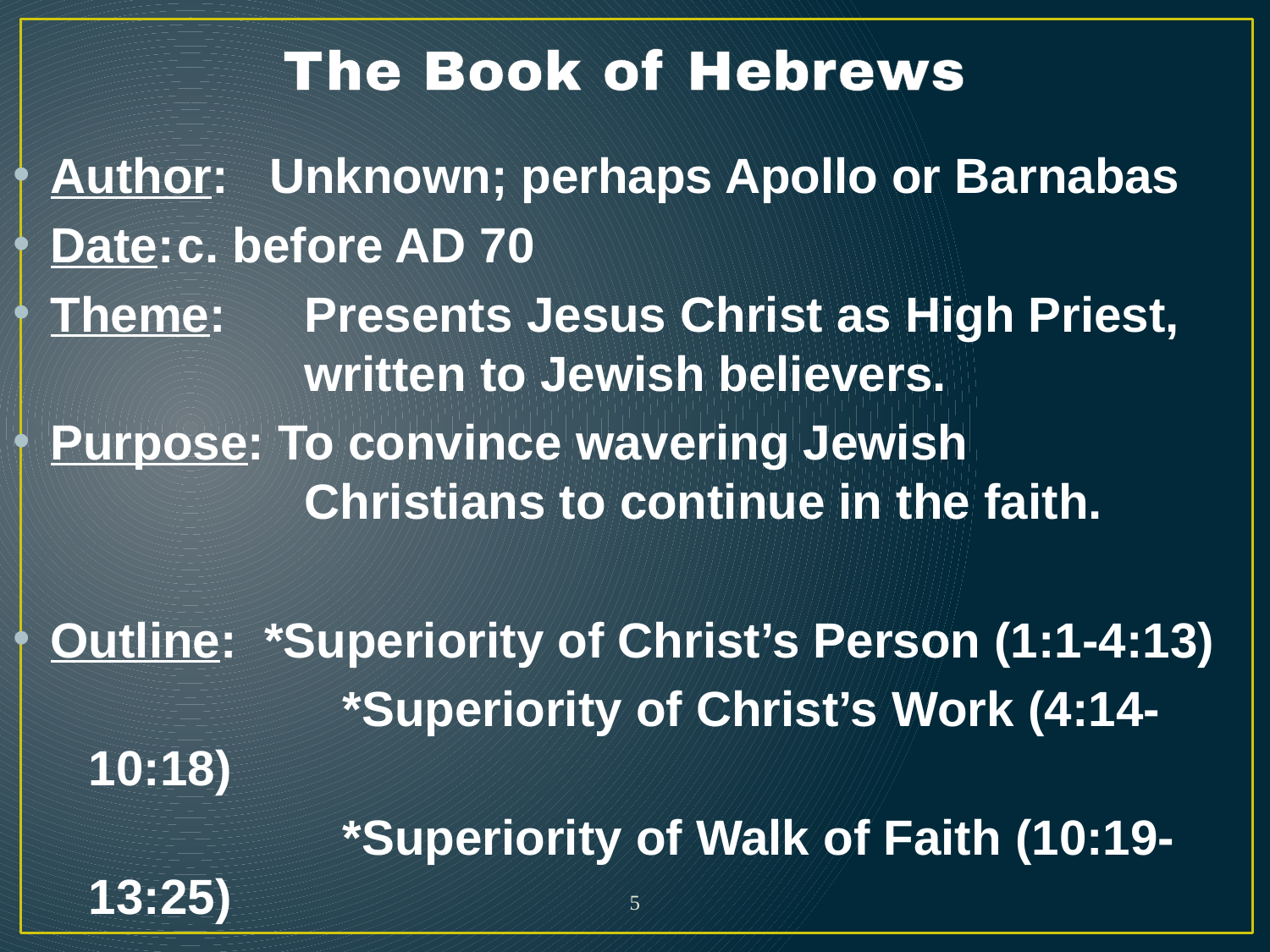

# The Book of Hebrews
Author:   Unknown; perhaps Apollo or Barnabas
Date:	c. before AD 70
Theme:	Presents Jesus Christ as High Priest, 		written to Jewish believers.
Purpose: To convince wavering Jewish 				Christians to continue in the faith.

Outline:  *Superiority of Christ’s Person (1:1-4:13)
			*Superiority of Christ’s Work (4:14-10:18)
			*Superiority of Walk of Faith (10:19-13:25)

5